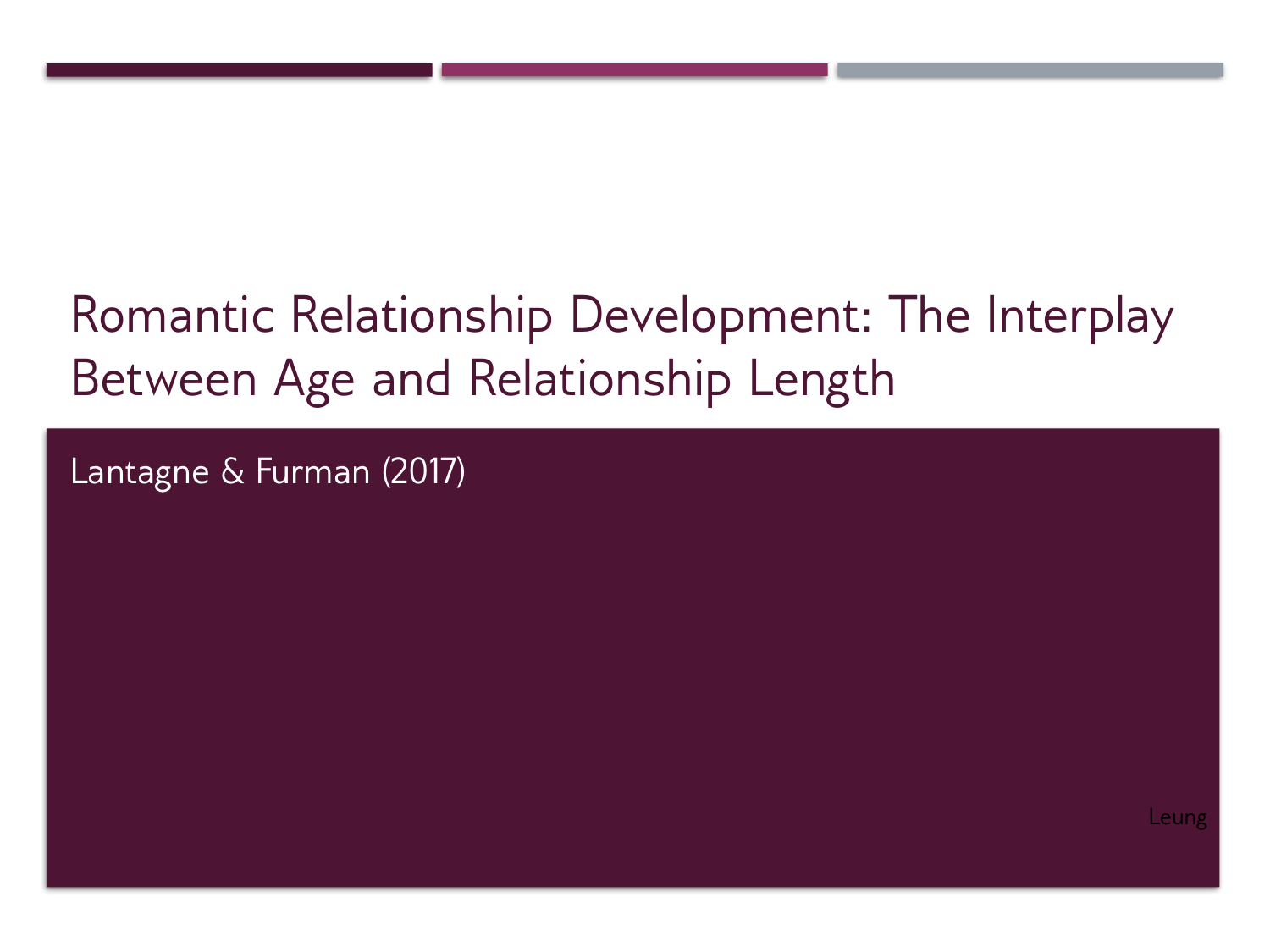

# Romantic Relationship Development: The Interplay Between Age and Relationship Length
Lantagne & Furman (2017)
Leung